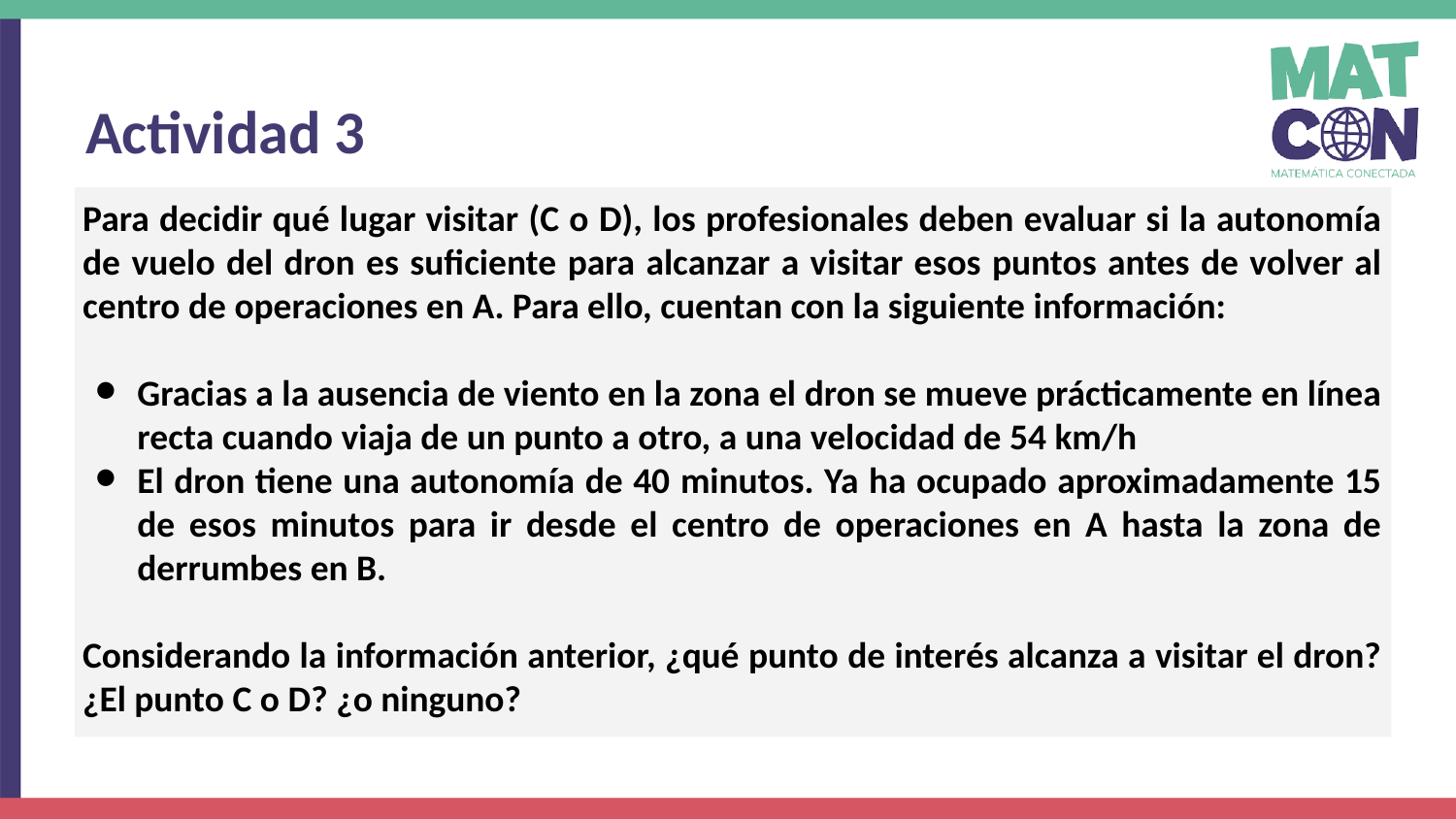

Actividad 3
Para decidir qué lugar visitar (C o D), los profesionales deben evaluar si la autonomía de vuelo del dron es suficiente para alcanzar a visitar esos puntos antes de volver al centro de operaciones en A. Para ello, cuentan con la siguiente información:

Gracias a la ausencia de viento en la zona el dron se mueve prácticamente en línea recta cuando viaja de un punto a otro, a una velocidad de 54 km/h
El dron tiene una autonomía de 40 minutos. Ya ha ocupado aproximadamente 15 de esos minutos para ir desde el centro de operaciones en A hasta la zona de derrumbes en B.

Considerando la información anterior, ¿qué punto de interés alcanza a visitar el dron? ¿El punto C o D? ¿o ninguno?